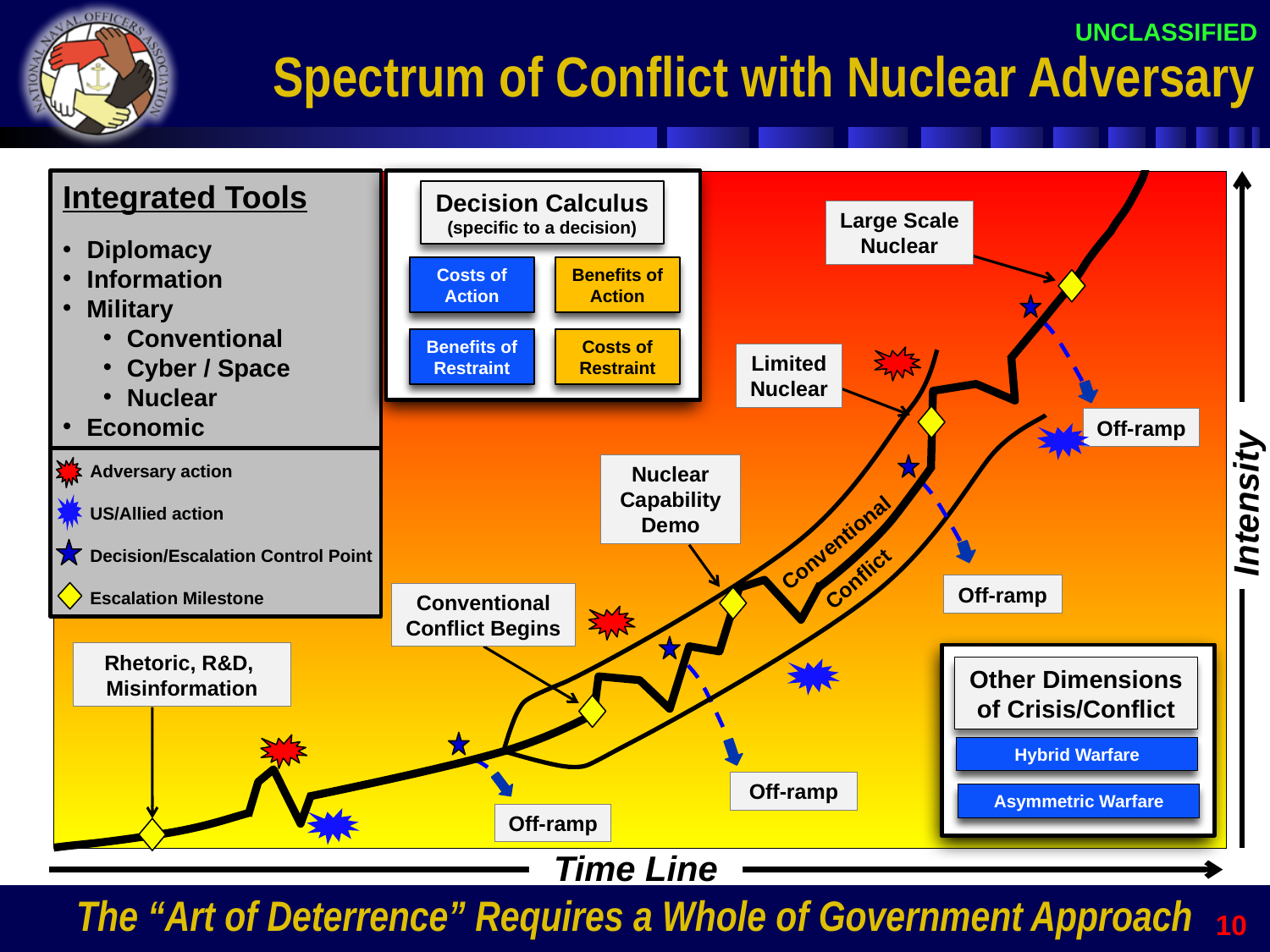

Spectrum of Conflict with Nuclear Adversary
UNCLASSIFIED

Integrated Tools

Diplomacy
Information
Military
Conventional
Cyber / Space
Nuclear
Economic

Decision Calculus
(specific to a decision)
Large Scale
Nuclear
Costs of Action
Benefits of Action

Benefits of Restraint
Costs of Restraint

Limited Nuclear

Off-ramp

Adversary action

US/Allied action

Decision/Escalation Control Point

Escalation Milestone
Nuclear
Capability Demo

Intensity

Conventional

Conflict
Off-ramp

Conventional Conflict Begins

Rhetoric, R&D,  Misinformation

Other Dimensions of Crisis/Conflict

Hybrid Warfare

Off-ramp
Asymmetric Warfare
Off-ramp

Time Line
The “Art of Deterrence” Requires a Whole of Government Approach
10